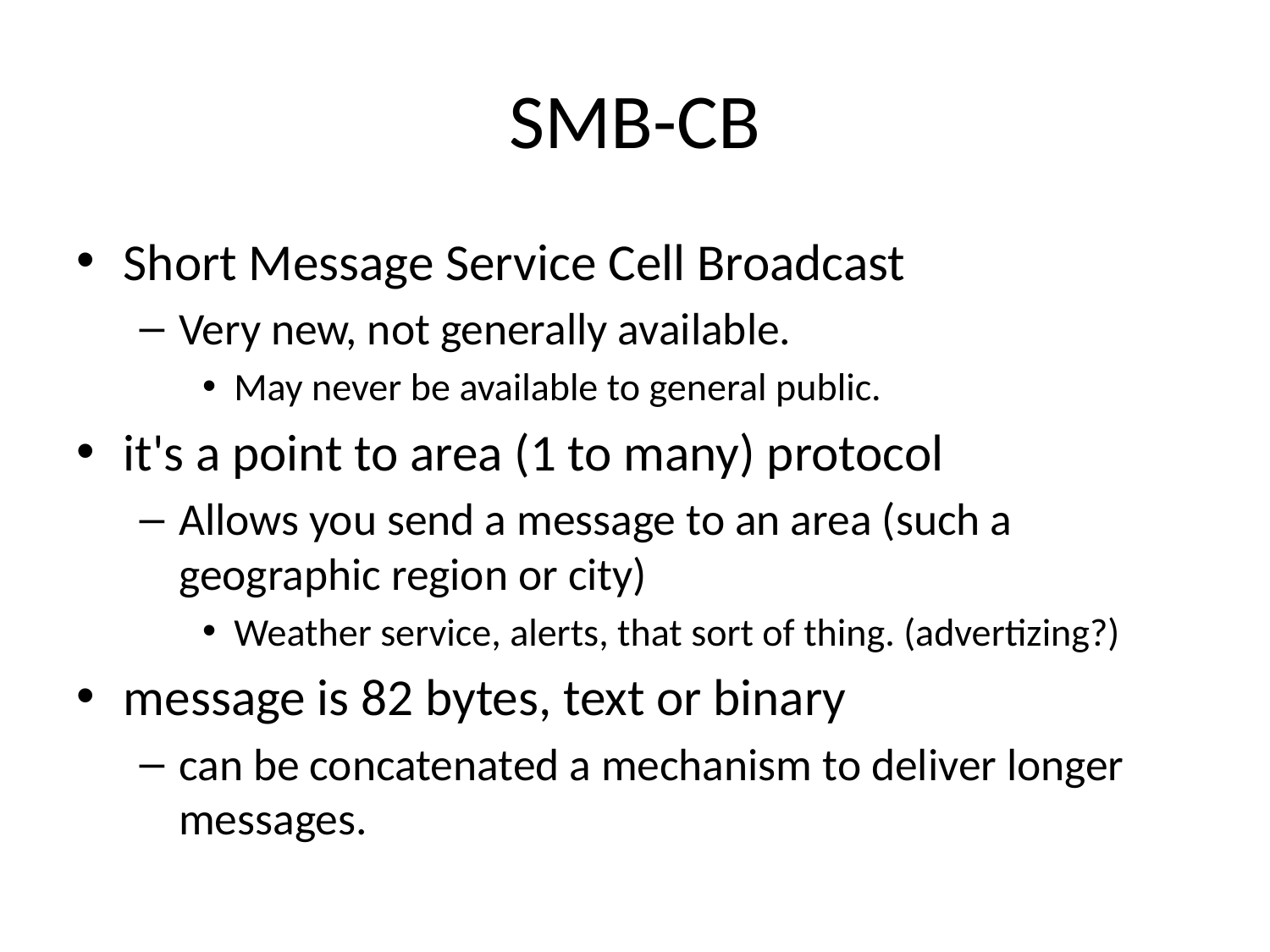

# SMB-CB
Short Message Service Cell Broadcast
Very new, not generally available.
May never be available to general public.
it's a point to area (1 to many) protocol
Allows you send a message to an area (such a geographic region or city)
Weather service, alerts, that sort of thing. (advertizing?)
message is 82 bytes, text or binary
can be concatenated a mechanism to deliver longer messages.